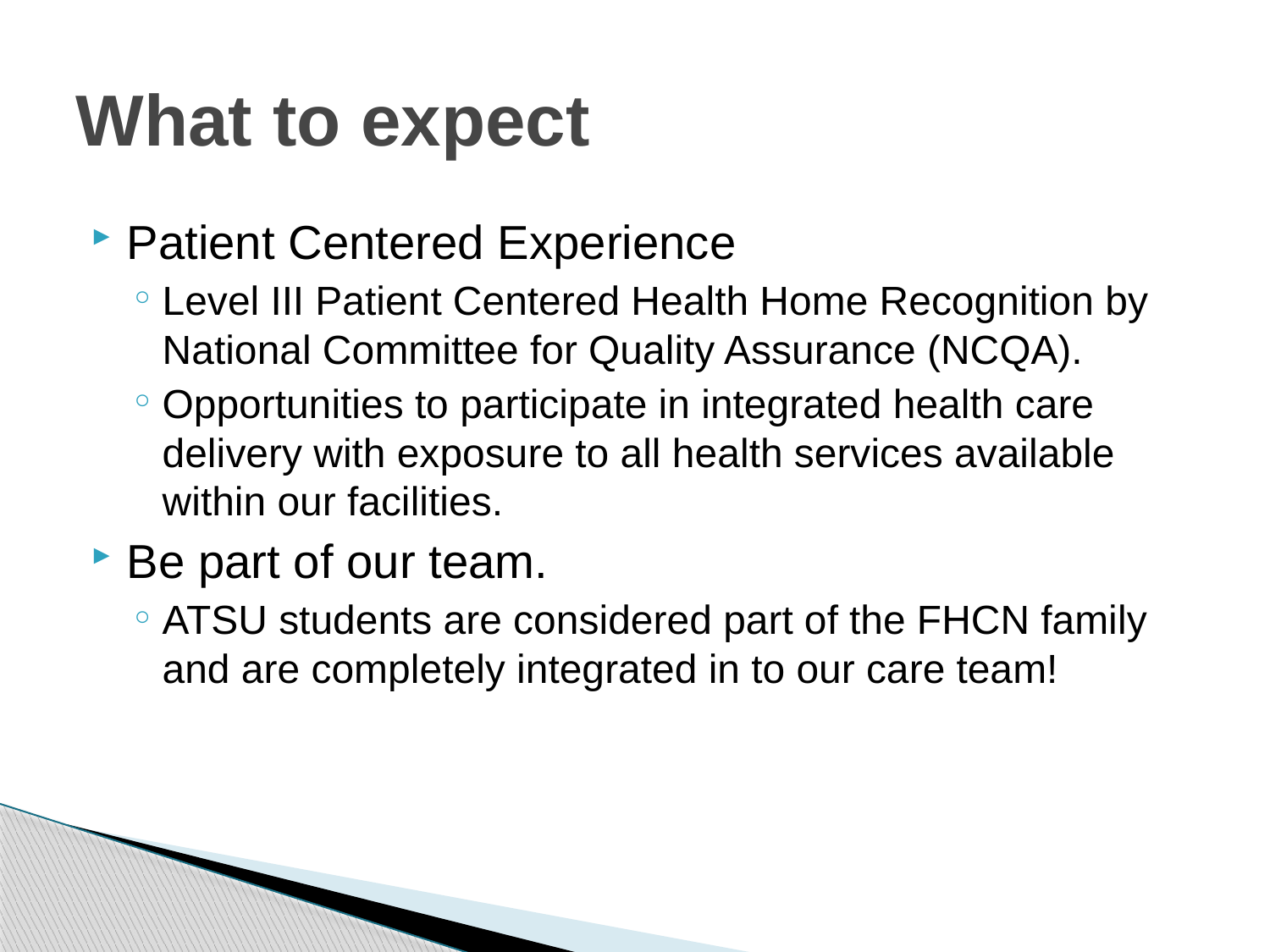

# What to expect
Patient Centered Experience
Level III Patient Centered Health Home Recognition by National Committee for Quality Assurance (NCQA).
Opportunities to participate in integrated health care delivery with exposure to all health services available within our facilities.
Be part of our team.
ATSU students are considered part of the FHCN family and are completely integrated in to our care team!